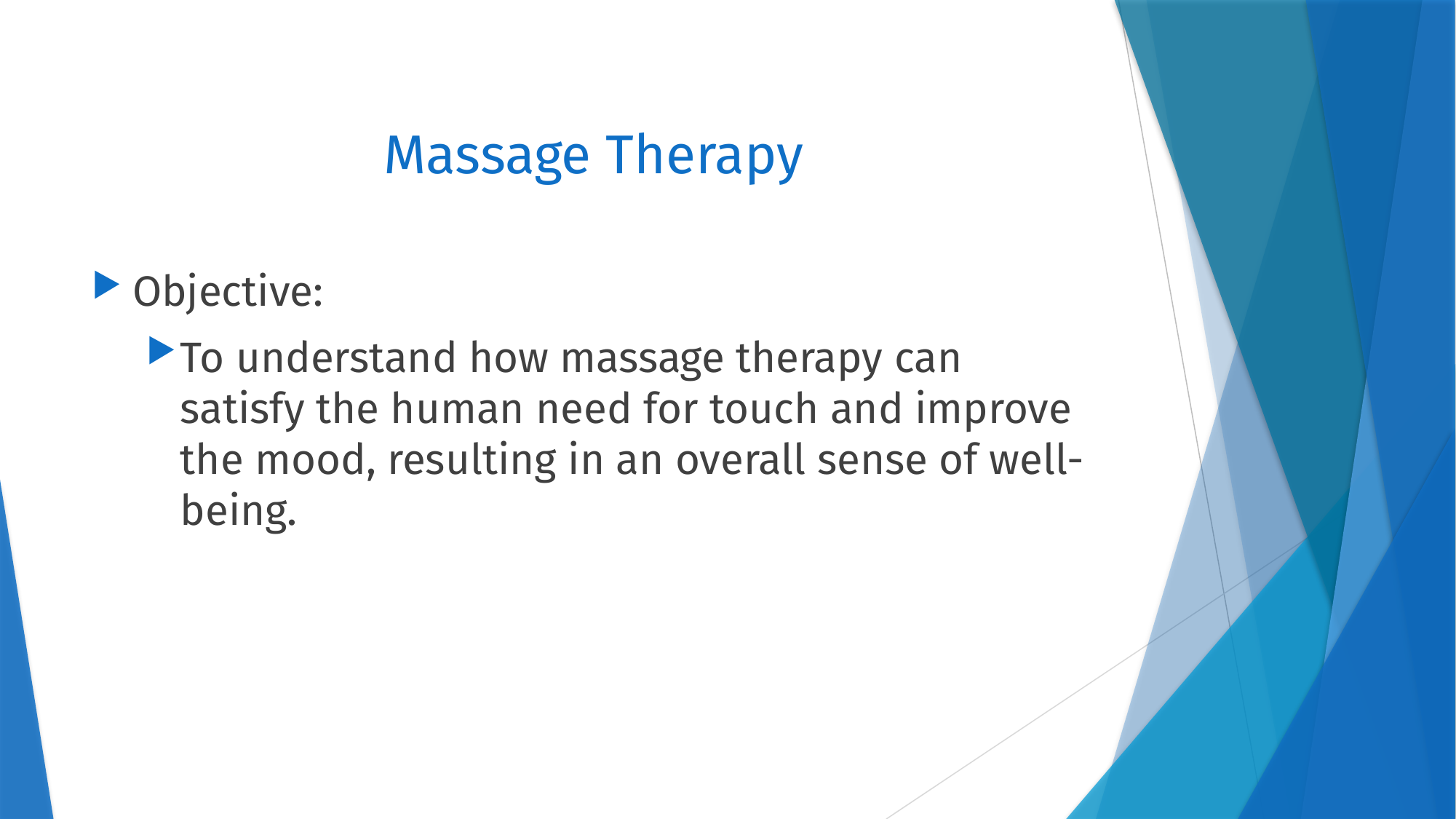

# Massage Therapy
Objective:
To understand how massage therapy can satisfy the human need for touch and improve the mood, resulting in an overall sense of well-being.